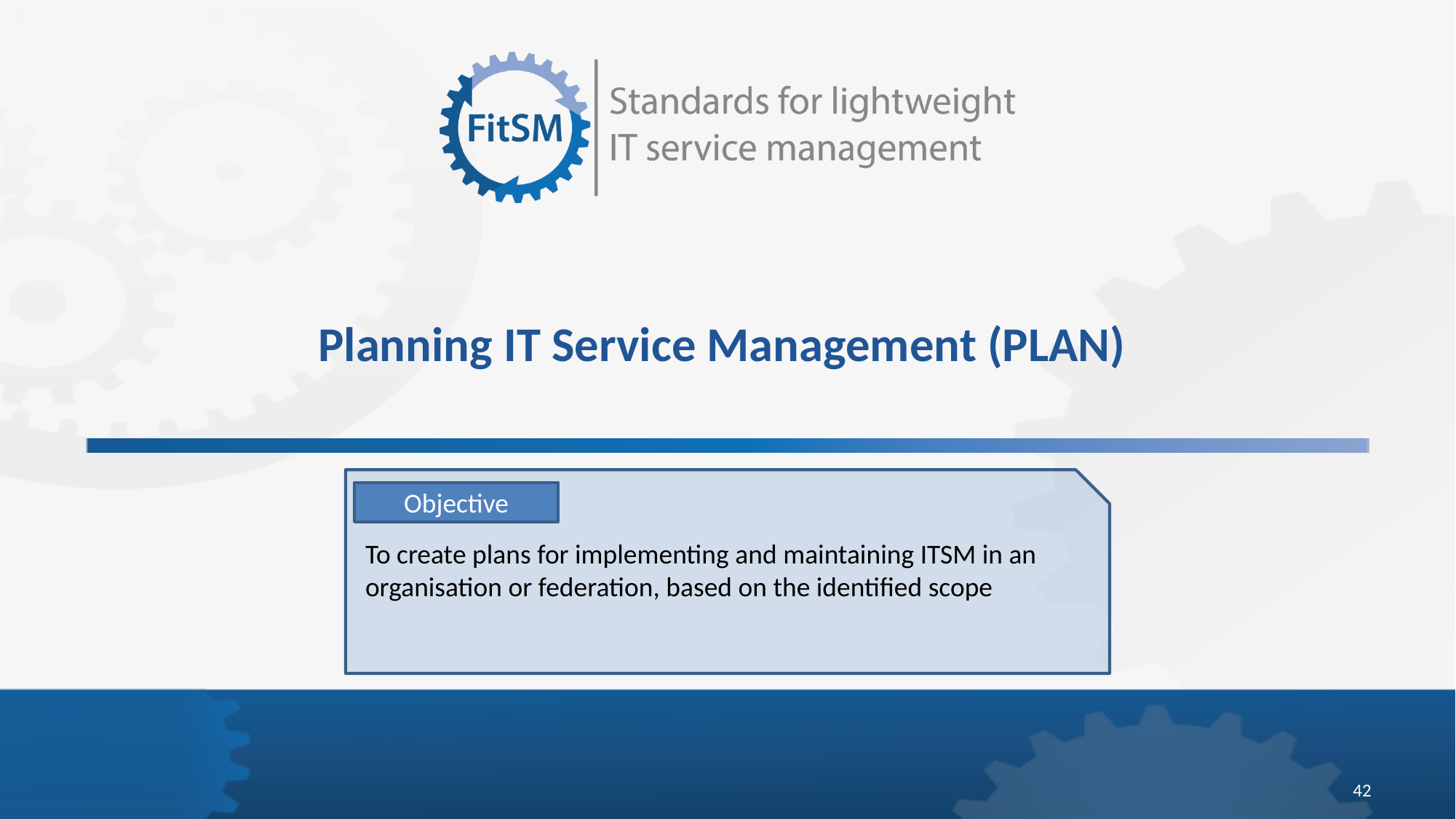

# Planning IT Service Management (PLAN)

Objective
To create plans for implementing and maintaining ITSM in an organisation or federation, based on the identified scope
42